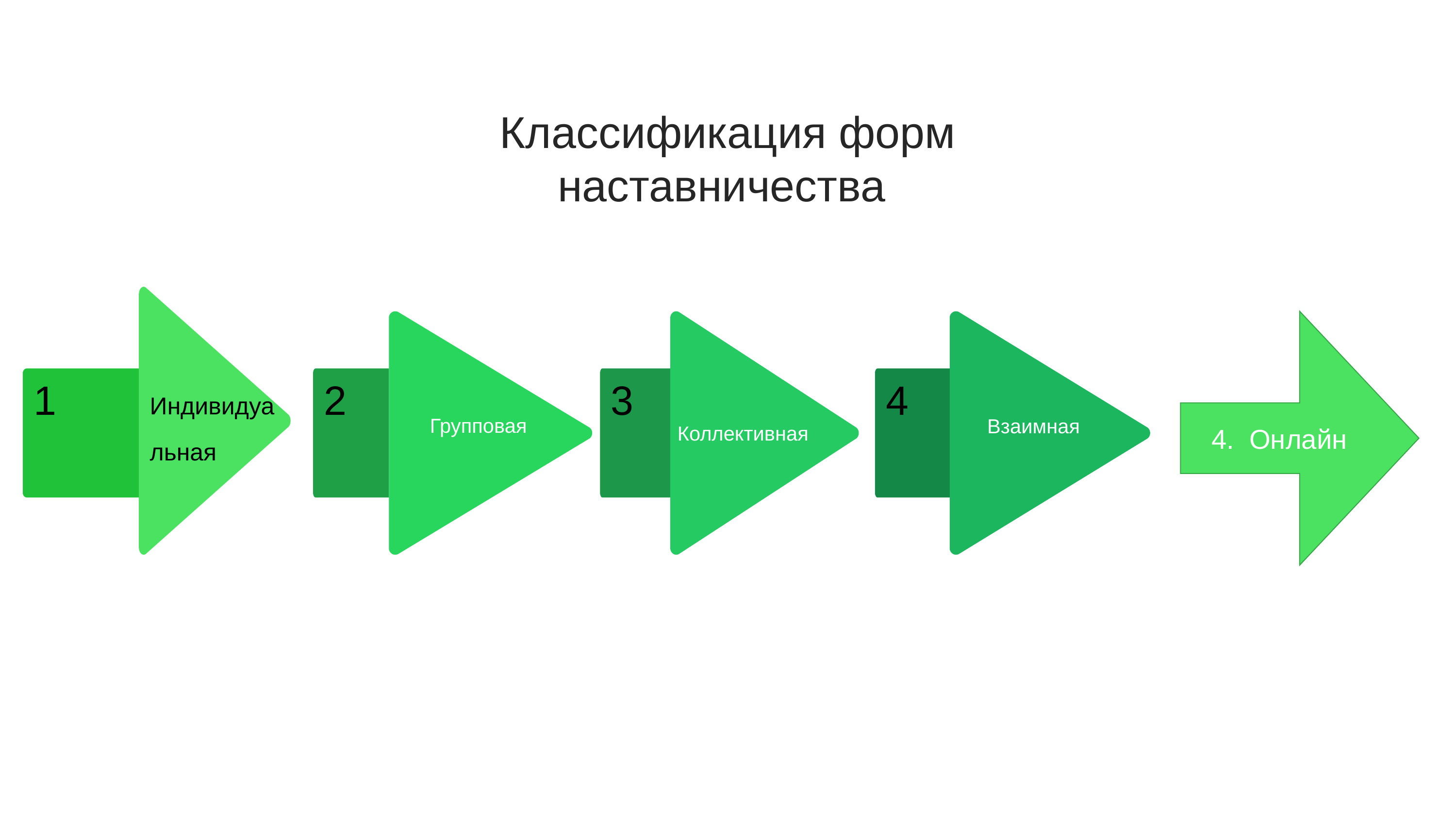

Классификация форм наставничества

Индивидуальная
1

2

3

4
4.  Онлайн
Групповая
Взаимная
Коллективная